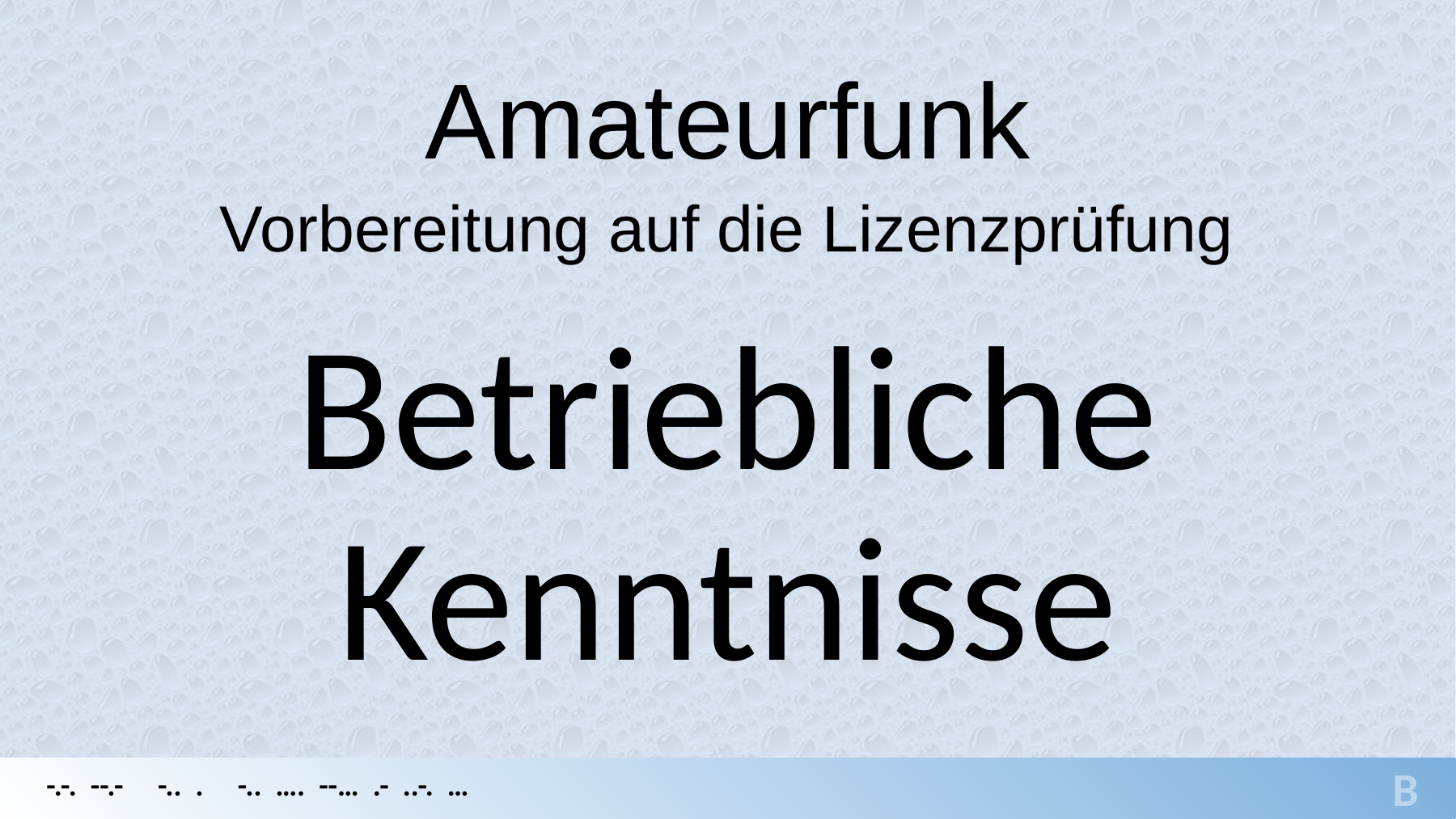

Amateurfunk
Vorbereitung auf die Lizenzprüfung
Betriebliche
Kenntnisse
B

-.-.  --.-     -..  .     -..  ….  --…  .-  ..-.  …